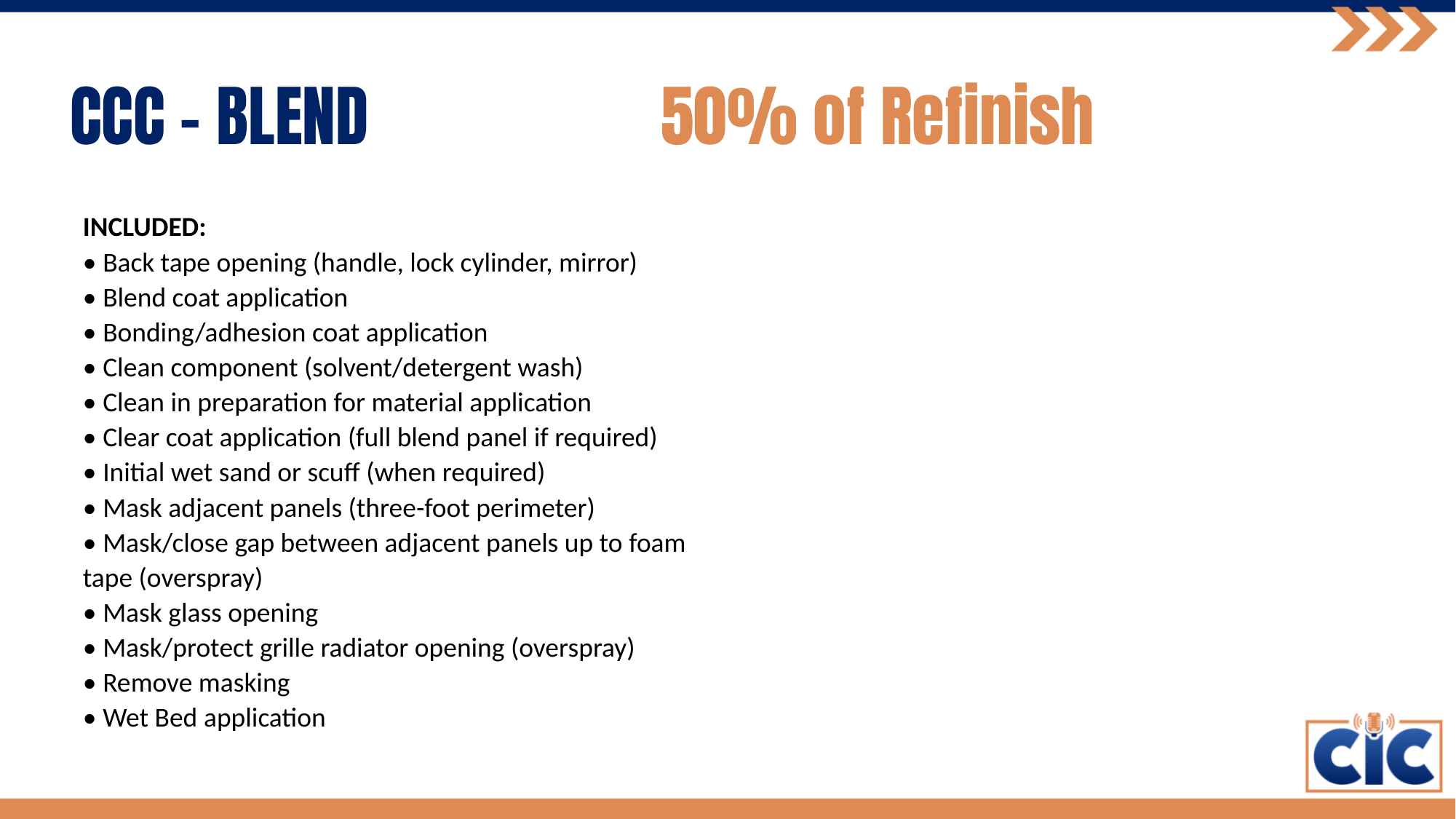

50% of Refinish
# CCC - BLEND
INCLUDED:
• Back tape opening (handle, lock cylinder, mirror)
• Blend coat application
• Bonding/adhesion coat application
• Clean component (solvent/detergent wash)
• Clean in preparation for material application
• Clear coat application (full blend panel if required)
• Initial wet sand or scuff (when required)
• Mask adjacent panels (three-foot perimeter)
• Mask/close gap between adjacent panels up to foam tape (overspray)
• Mask glass opening
• Mask/protect grille radiator opening (overspray)
• Remove masking
• Wet Bed application